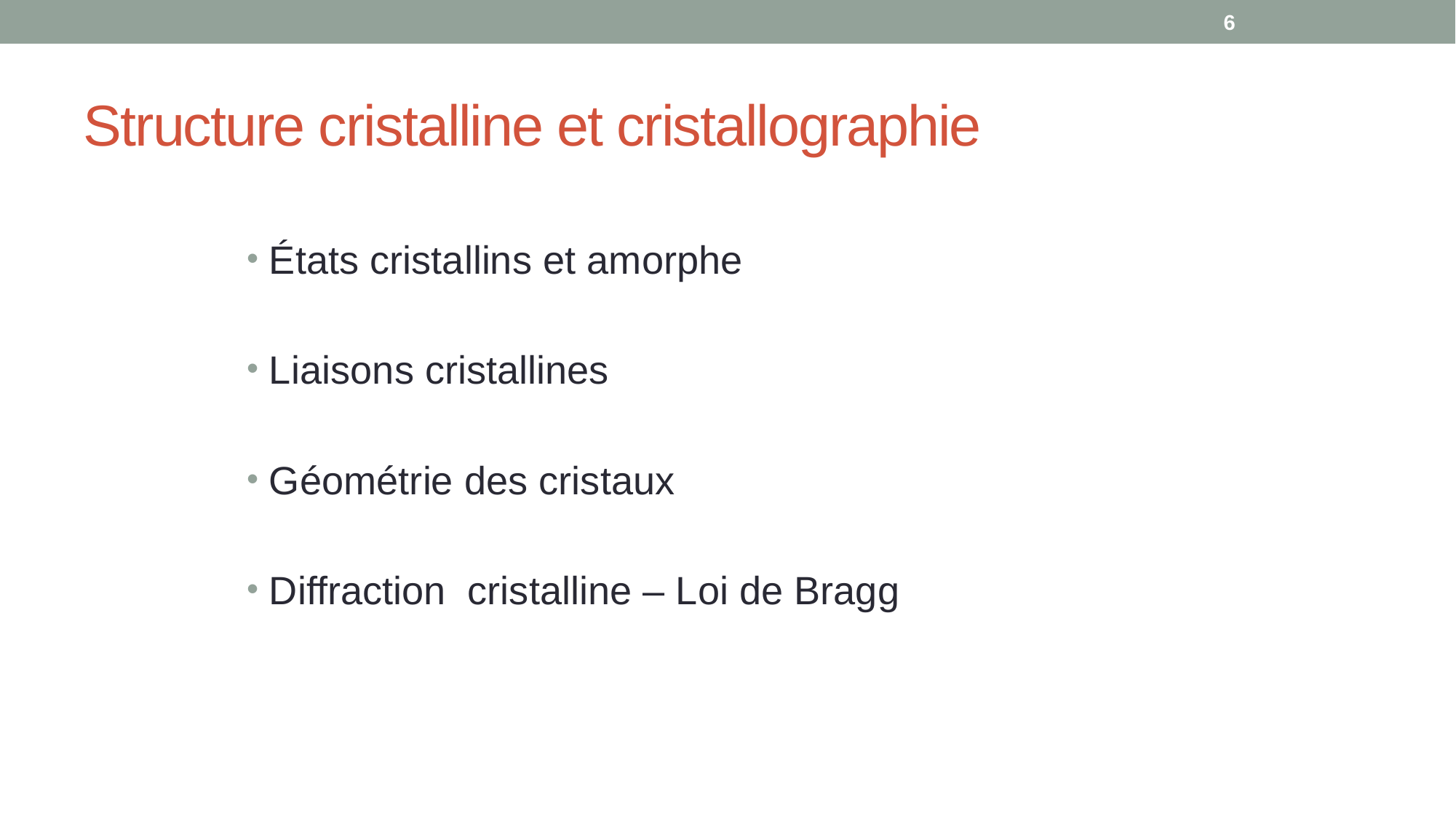

6
# Structure cristalline et cristallographie
États cristallins et amorphe

Liaisons cristallines

Géométrie des cristaux

Diffraction  cristalline – Loi de Bragg